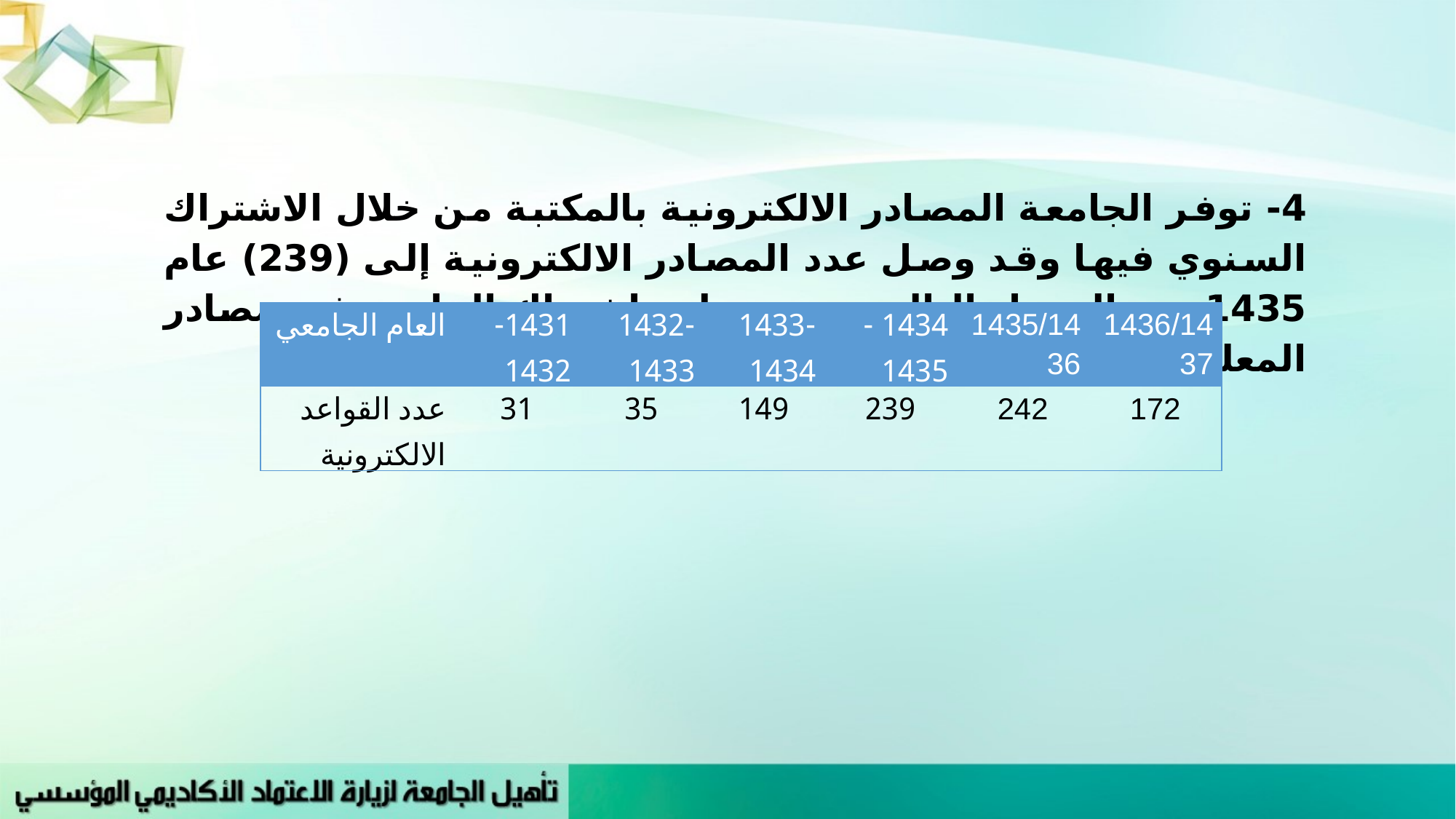

4- توفر الجامعة المصادر الالكترونية بالمكتبة من خلال الاشتراك السنوي فيها وقد وصل عدد المصادر الالكترونية إلى (239) عام 1435هـ ،والجدول التالي يوضح تطور اشتراك الجامعة في مصادر المعلومات الالكترونية

| العام الجامعي | 1431- 1432 | 1432-1433 | 1433-1434 | 1434 - 1435 | 1435/1436 | 1436/1437 |
| --- | --- | --- | --- | --- | --- | --- |
| عدد القواعد الالكترونية | 31 | 35 | 149 | 239 | 242 | 172 |